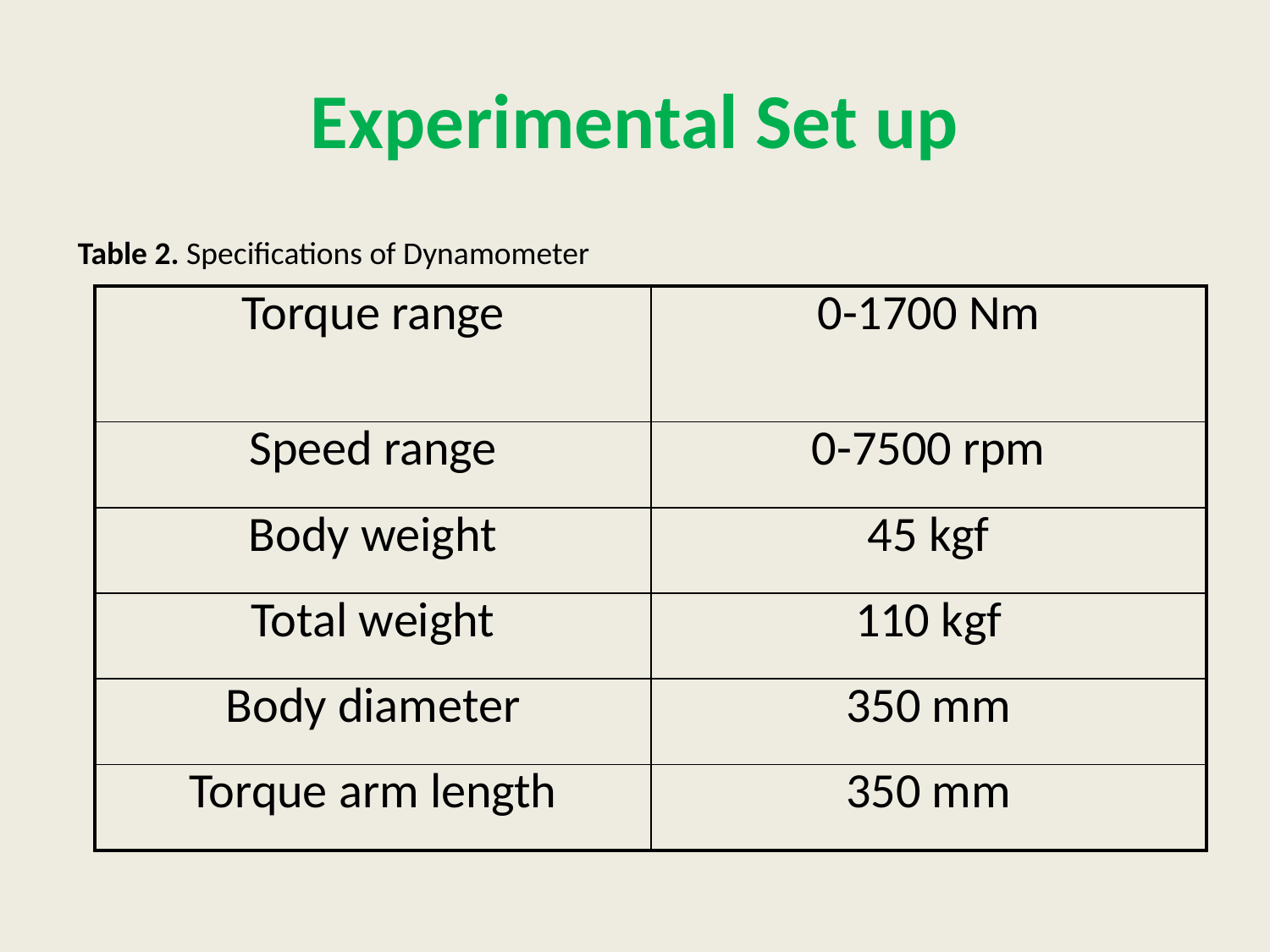

# Experimental Set up
Table 2. Specifications of Dynamometer
| Torque range | 0-1700 Nm |
| --- | --- |
| Speed range | 0-7500 rpm |
| Body weight | 45 kgf |
| Total weight | 110 kgf |
| Body diameter | 350 mm |
| Torque arm length | 350 mm |